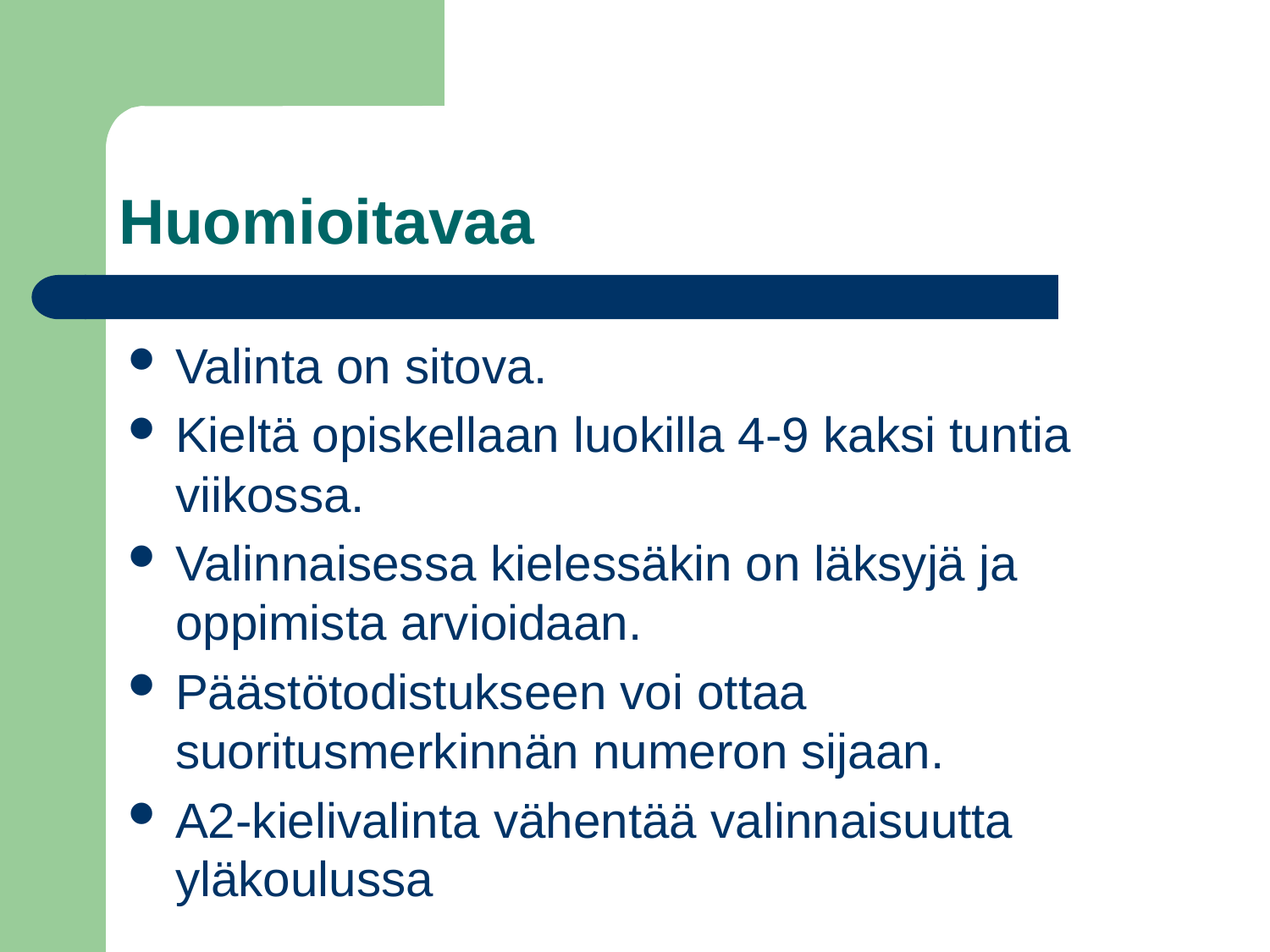

# Huomioitavaa
Valinta on sitova.
Kieltä opiskellaan luokilla 4-9 kaksi tuntia viikossa.
Valinnaisessa kielessäkin on läksyjä ja oppimista arvioidaan.
Päästötodistukseen voi ottaa suoritusmerkinnän numeron sijaan.
A2-kielivalinta vähentää valinnaisuutta yläkoulussa